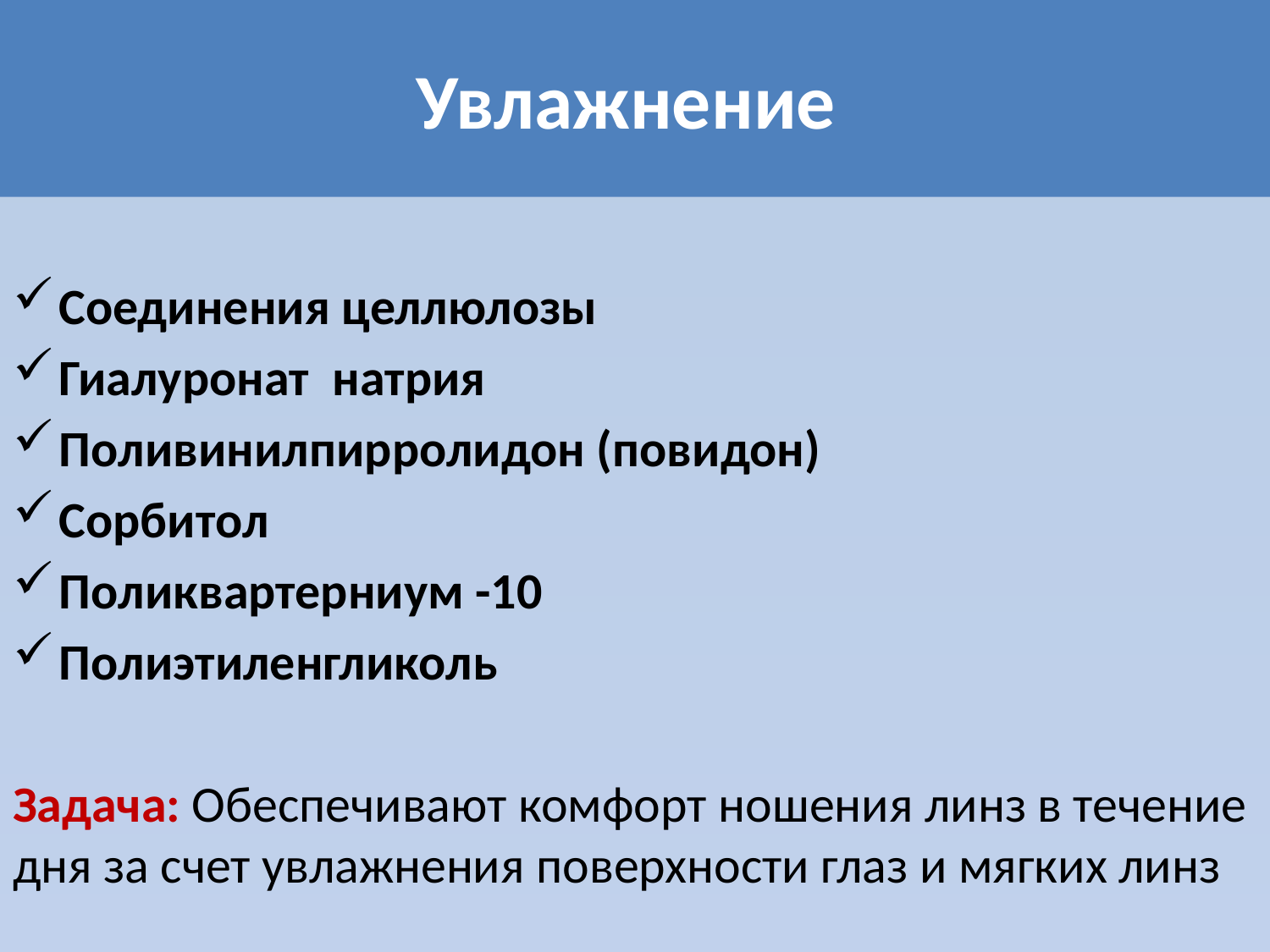

# Увлажнение

Соединения целлюлозы
Гиалуронат  натрия
Поливинилпирролидон (повидон)
Сорбитол
Поликвартерниум -10
Полиэтиленгликоль

Задача: Обеспечивают комфорт ношения линз в течение дня за счет увлажнения поверхности глаз и мягких линз